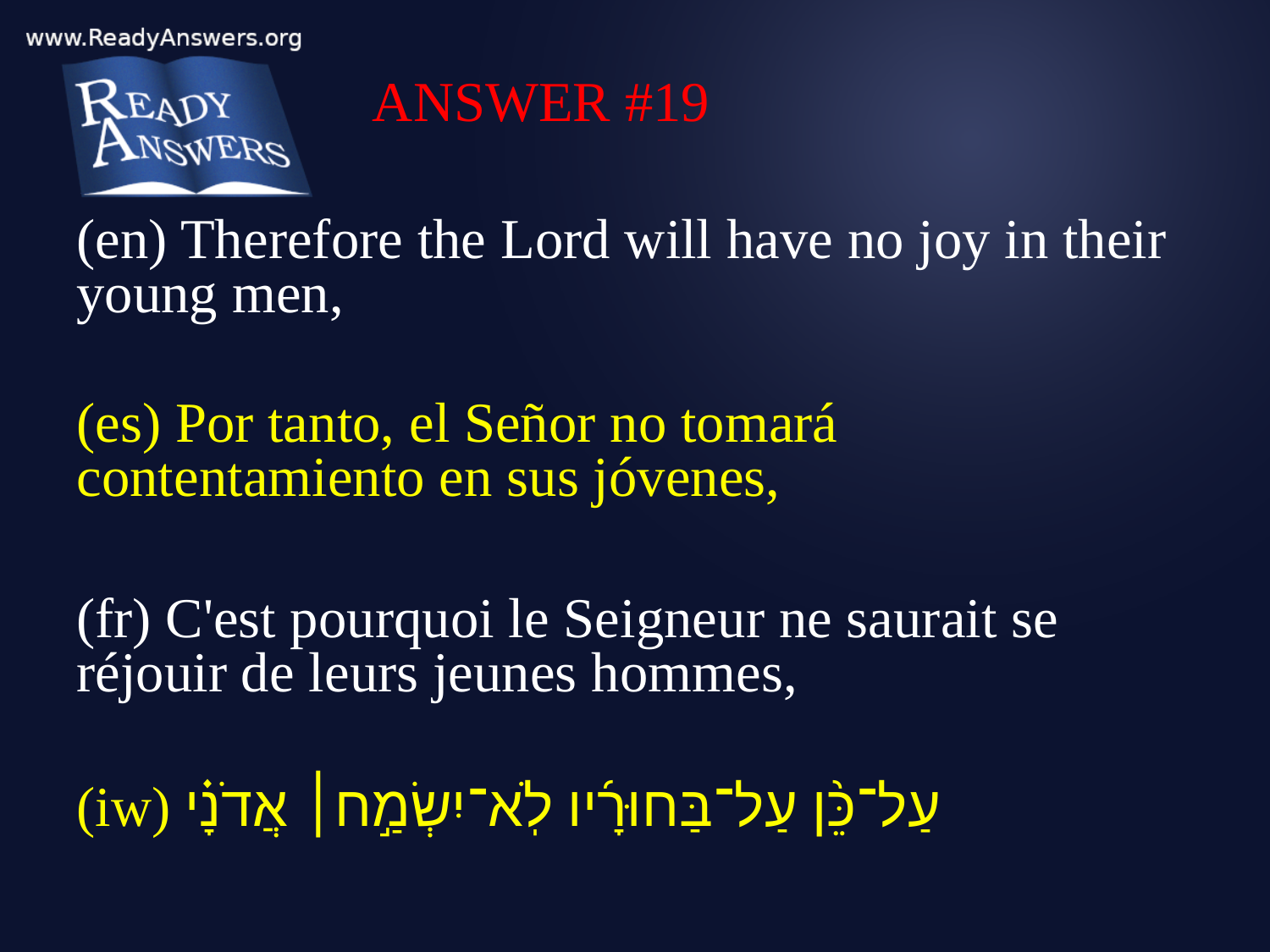

ANSWER #19
(en) Therefore the Lord will have no joy in their young men,
(es) Por tanto, el Señor no tomará contentamiento en sus jóvenes,
(fr) C'est pourquoi le Seigneur ne saurait se réjouir de leurs jeunes hommes,
(iw) עַל־כֵּ֨ן עַל־בַּחוּרָ֜יו לֹֽא־יִשְׂמַ֣ח׀ אֲדֹנָ֗י